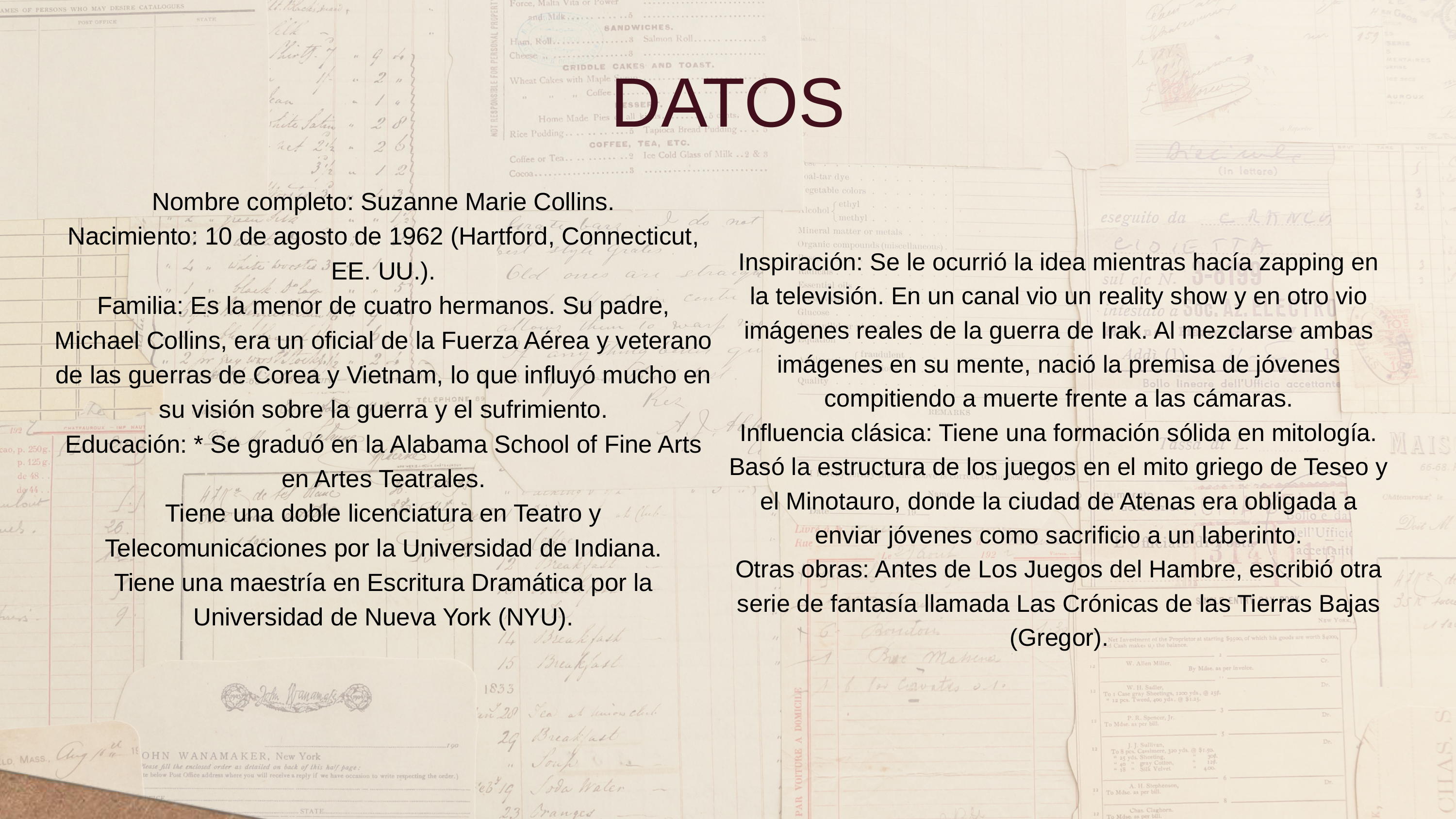

DATOS
Nombre completo: Suzanne Marie Collins.
​Nacimiento: 10 de agosto de 1962 (Hartford, Connecticut, EE. UU.).
​Familia: Es la menor de cuatro hermanos. Su padre, Michael Collins, era un oficial de la Fuerza Aérea y veterano de las guerras de Corea y Vietnam, lo que influyó mucho en su visión sobre la guerra y el sufrimiento.
​Educación: * Se graduó en la Alabama School of Fine Arts en Artes Teatrales.
​Tiene una doble licenciatura en Teatro y Telecomunicaciones por la Universidad de Indiana.
​Tiene una maestría en Escritura Dramática por la Universidad de Nueva York (NYU).
Inspiración: Se le ocurrió la idea mientras hacía zapping en la televisión. En un canal vio un reality show y en otro vio imágenes reales de la guerra de Irak. Al mezclarse ambas imágenes en su mente, nació la premisa de jóvenes compitiendo a muerte frente a las cámaras.
​Influencia clásica: Tiene una formación sólida en mitología. Basó la estructura de los juegos en el mito griego de Teseo y el Minotauro, donde la ciudad de Atenas era obligada a enviar jóvenes como sacrificio a un laberinto.
​Otras obras: Antes de Los Juegos del Hambre, escribió otra serie de fantasía llamada Las Crónicas de las Tierras Bajas (Gregor).